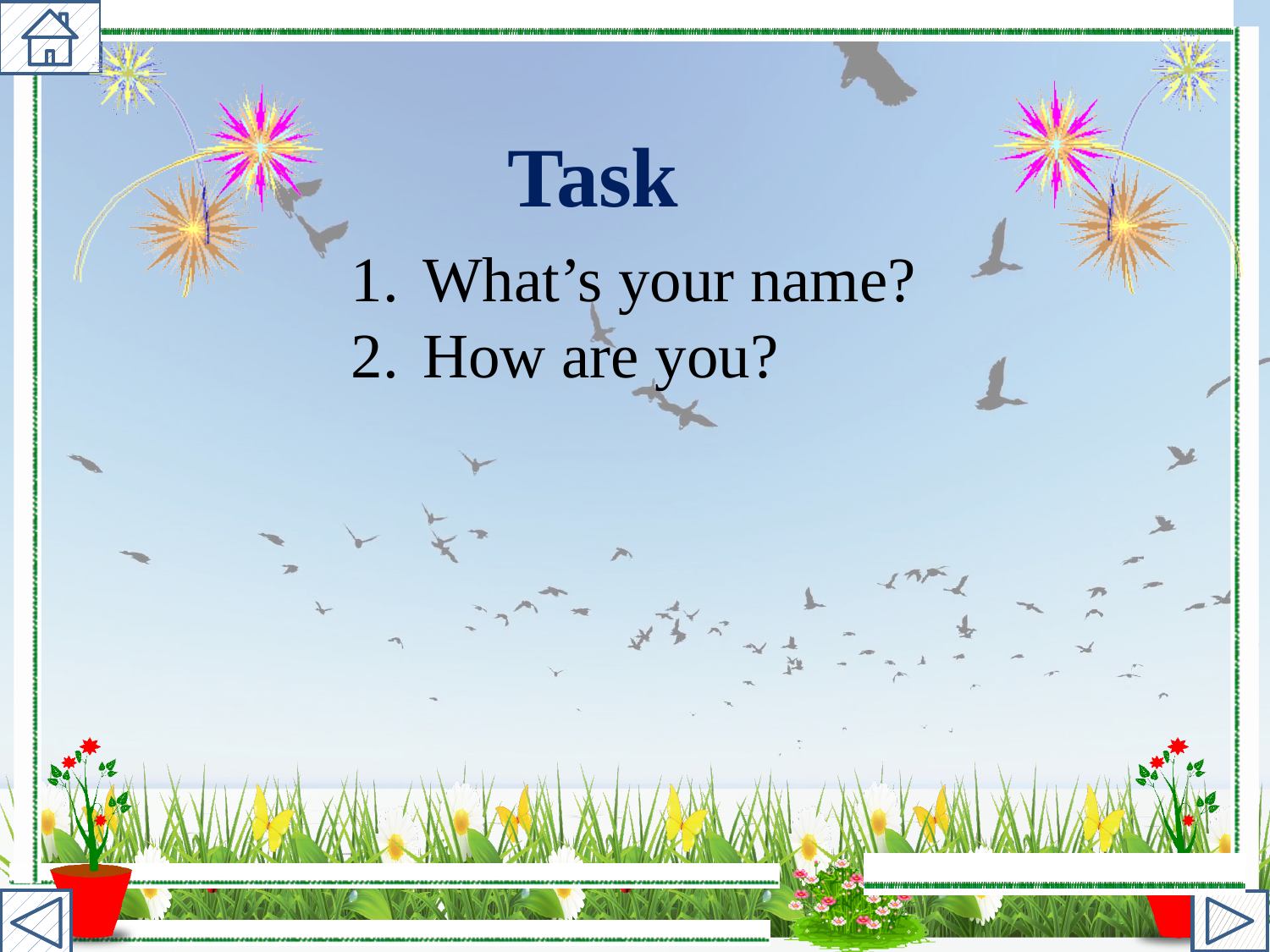

Task
What’s your name?
How are you?